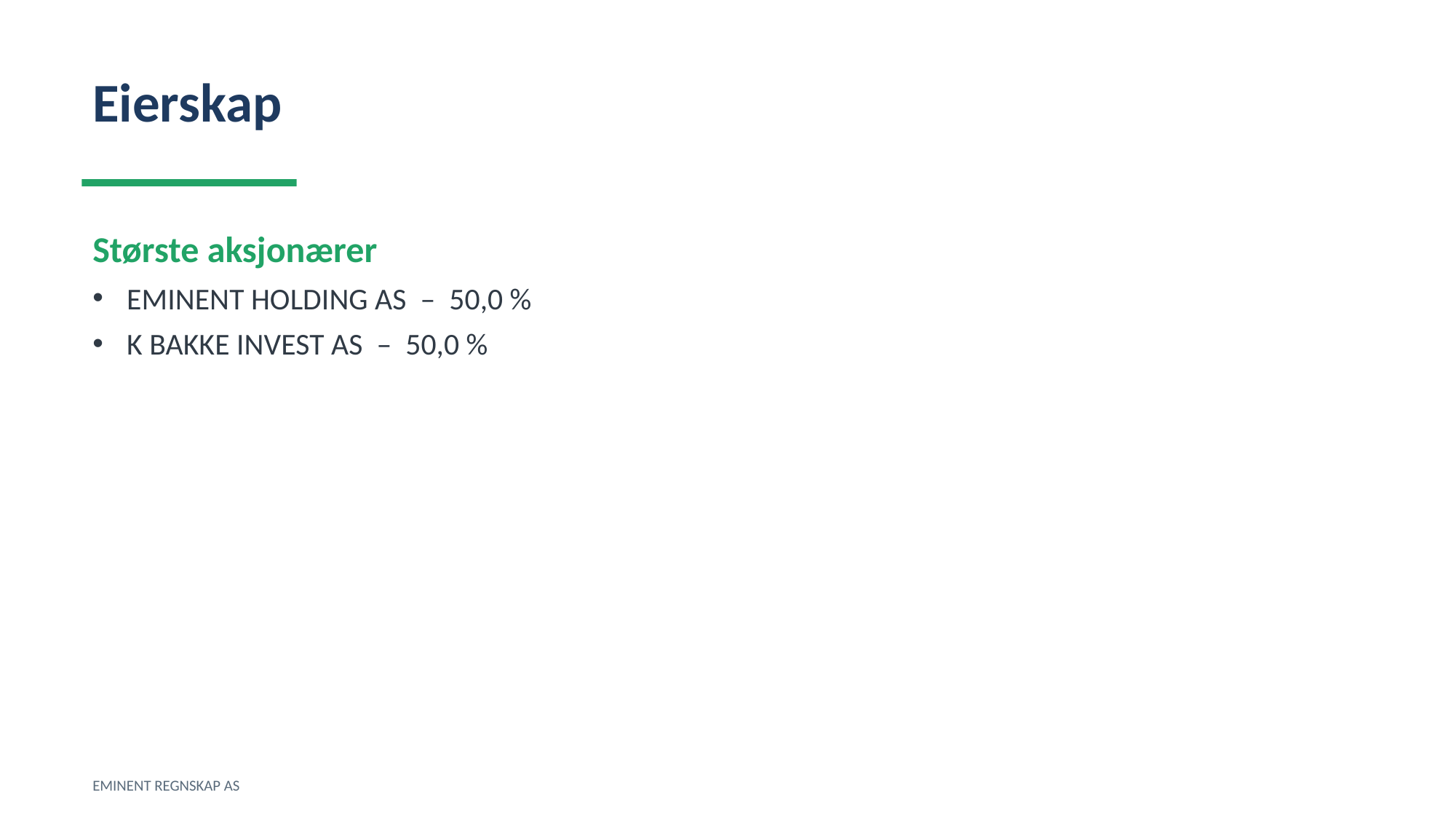

Eierskap

Største aksjonærer
EMINENT HOLDING AS  –  50,0 %
K BAKKE INVEST AS  –  50,0 %
EMINENT REGNSKAP AS